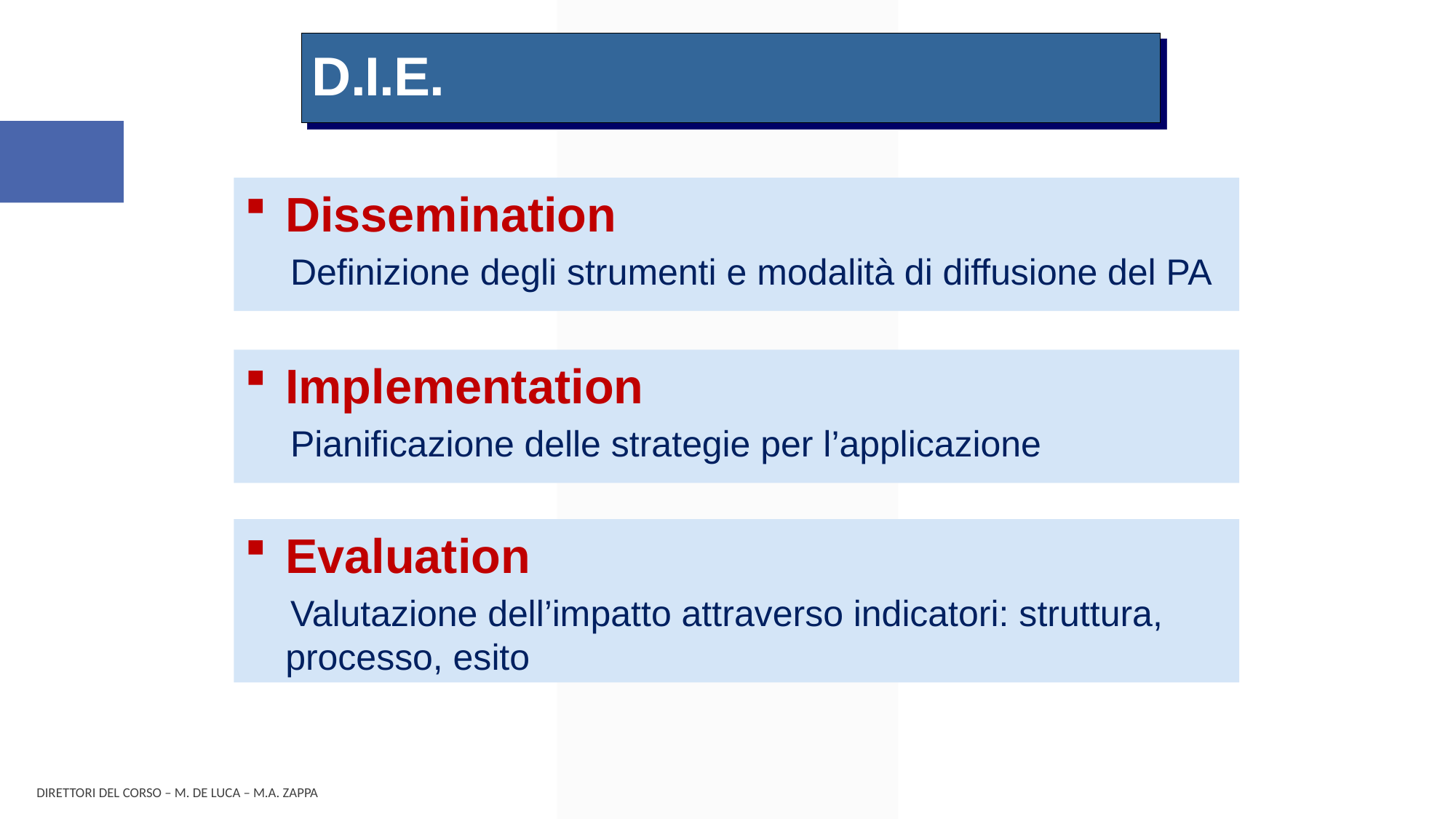

# D.I.E.
Dissemination
      Definizione degli strumenti e modalità di diffusione del PA
Implementation
      Pianificazione delle strategie per l’applicazione
Evaluation
      Valutazione dell’impatto attraverso indicatori: struttura, processo, esito